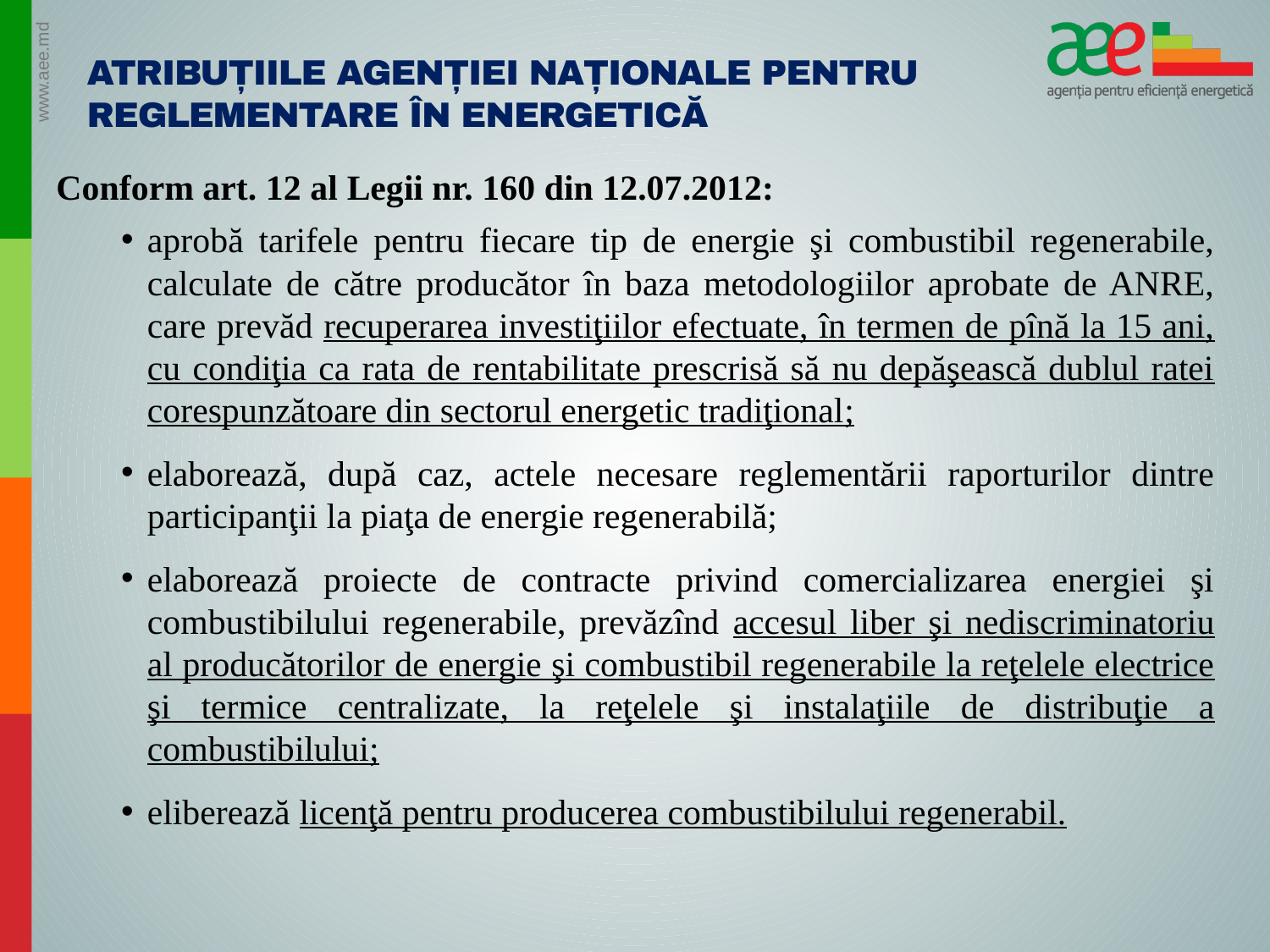

# Atribuțiile Agenției naționale pentru reglementare în energetică
Conform art. 12 al Legii nr. 160 din 12.07.2012:

aprobă tarifele pentru fiecare tip de energie şi combustibil regenerabile, calculate de către producător în baza metodologiilor aprobate de ANRE, care prevăd recuperarea investiţiilor efectuate, în termen de pînă la 15 ani, cu condiţia ca rata de rentabilitate prescrisă să nu depăşească dublul ratei corespunzătoare din sectorul energetic tradiţional;
elaborează, după caz, actele necesare reglementării raporturilor dintre participanţii la piaţa de energie regenerabilă;
elaborează proiecte de contracte privind comercializarea energiei şi combustibilului regenerabile, prevăzînd accesul liber şi nediscriminatoriu al producătorilor de energie şi combustibil regenerabile la reţelele electrice şi termice centralizate, la reţelele şi instalaţiile de distribuţie a combustibilului;
eliberează licenţă pentru producerea combustibilului regenerabil.